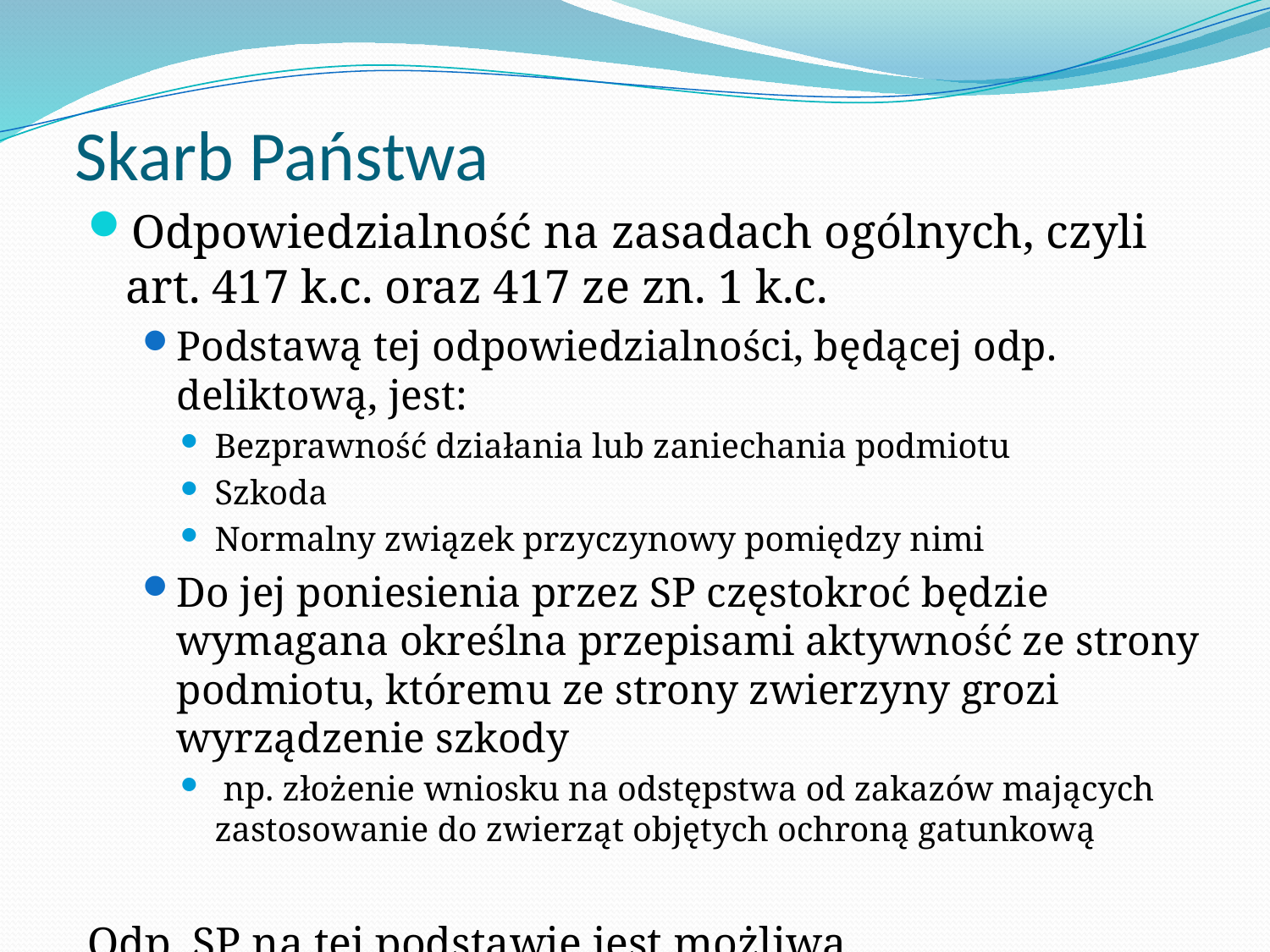

# Skarb Państwa
Odpowiedzialność na zasadach ogólnych, czyli art. 417 k.c. oraz 417 ze zn. 1 k.c.
Podstawą tej odpowiedzialności, będącej odp. deliktową, jest:
Bezprawność działania lub zaniechania podmiotu
Szkoda
Normalny związek przyczynowy pomiędzy nimi
Do jej poniesienia przez SP częstokroć będzie wymagana określna przepisami aktywność ze strony podmiotu, któremu ze strony zwierzyny grozi wyrządzenie szkody
 np. złożenie wniosku na odstępstwa od zakazów mających zastosowanie do zwierząt objętych ochroną gatunkową

Odp. SP na tej podstawie jest możliwa